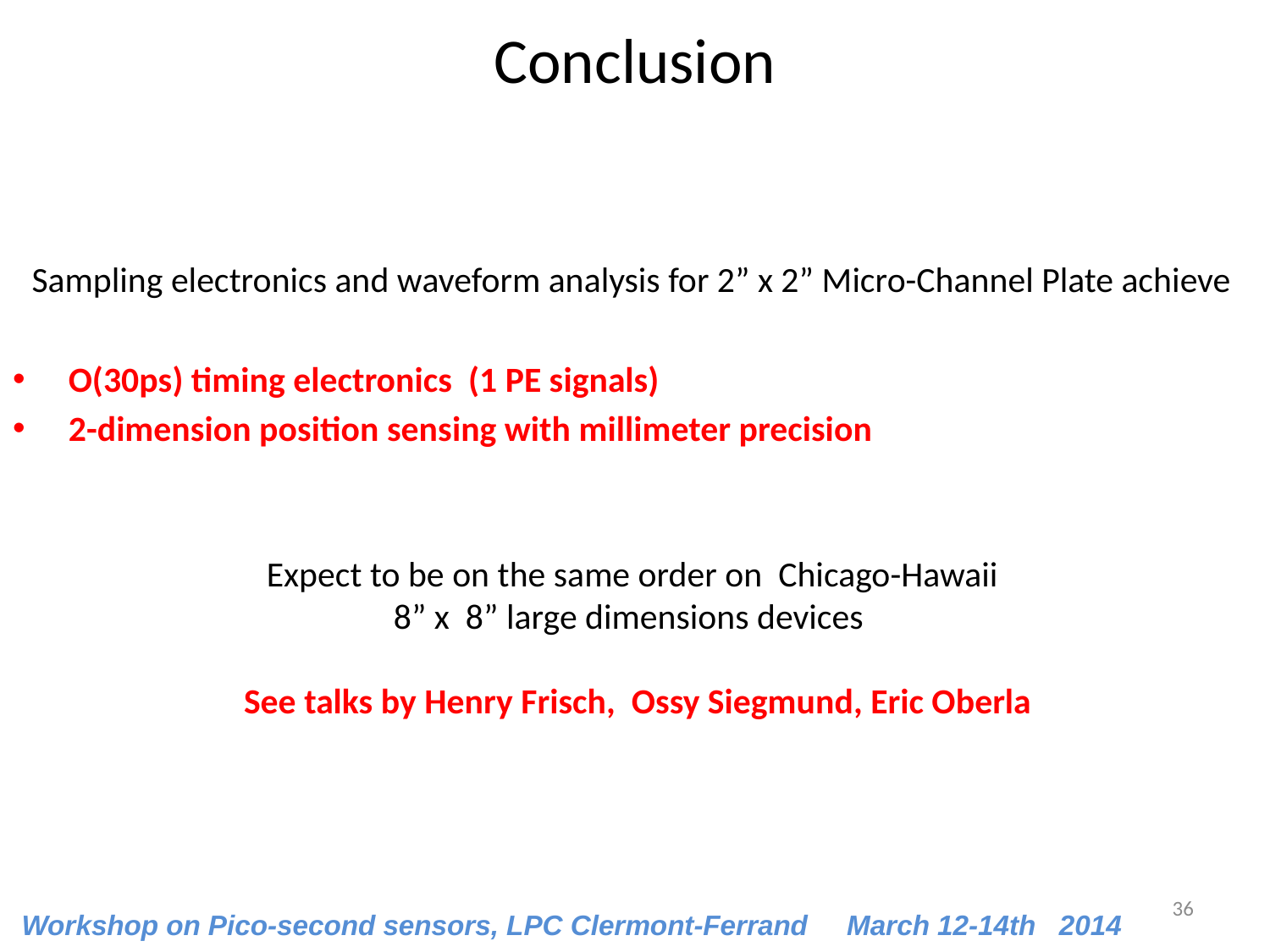

# Conclusion
  Sampling electronics and waveform analysis for 2” x 2” Micro-Channel Plate achieve

 O(30ps) timing electronics  (1 PE signals)
 2-dimension position sensing with millimeter precision

		Expect to be on the same order on  Chicago-Hawaii
 			8” x  8” large dimensions devices

	             See talks by Henry Frisch,  Ossy Siegmund, Eric Oberla

36
Workshop on Pico-second sensors, LPC Clermont-Ferrand     March 12-14th   2014